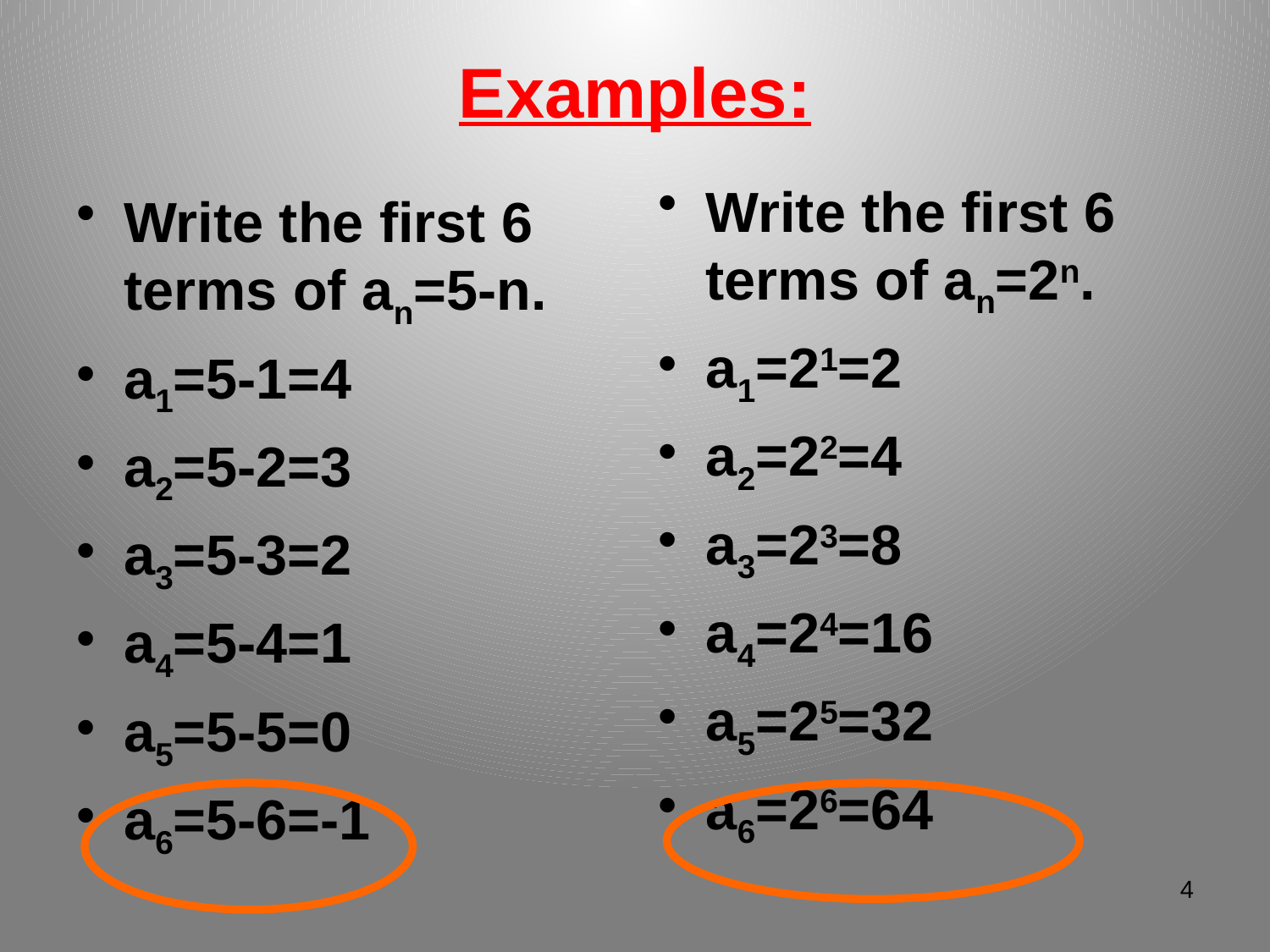

# Examples:
Write the first 6 terms of an=2n.
a1=21=2
a2=22=4
a3=23=8
a4=24=16
a5=25=32
a6=26=64

2,4,8,16,32,64
Write the first 6 terms of an=5-n.
a1=5-1=4
a2=5-2=3
a3=5-3=2
a4=5-4=1
a5=5-5=0
a6=5-6=-1

4,3,2,1,0,-1

4